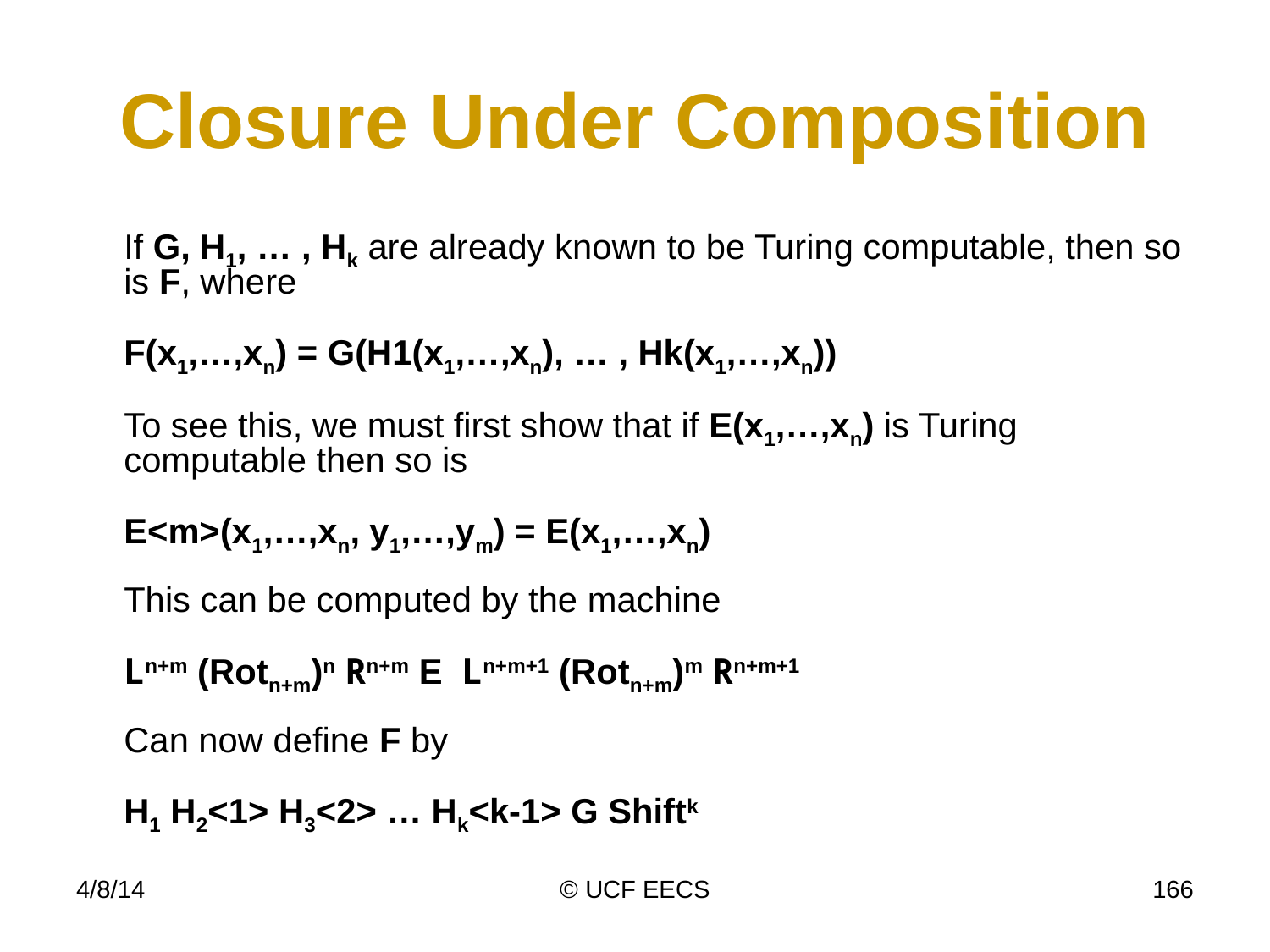

# Closure Under Composition
	If G, H1, … , Hk are already known to be Turing computable, then so is F, where
F(x1,…,xn) = G(H1(x1,…,xn), … , Hk(x1,…,xn))
To see this, we must first show that if E(x1,…,xn) is Turing computable then so is
E<m>(x1,…,xn, y1,…,ym) = E(x1,…,xn)
This can be computed by the machine
Ln+m (Rotn+m)n Rn+m E  Ln+m+1 (Rotn+m)m Rn+m+1
Can now define F by
H1 H2<1> H3<2> … Hk<k-1> G Shiftk
4/8/14
© UCF EECS
166